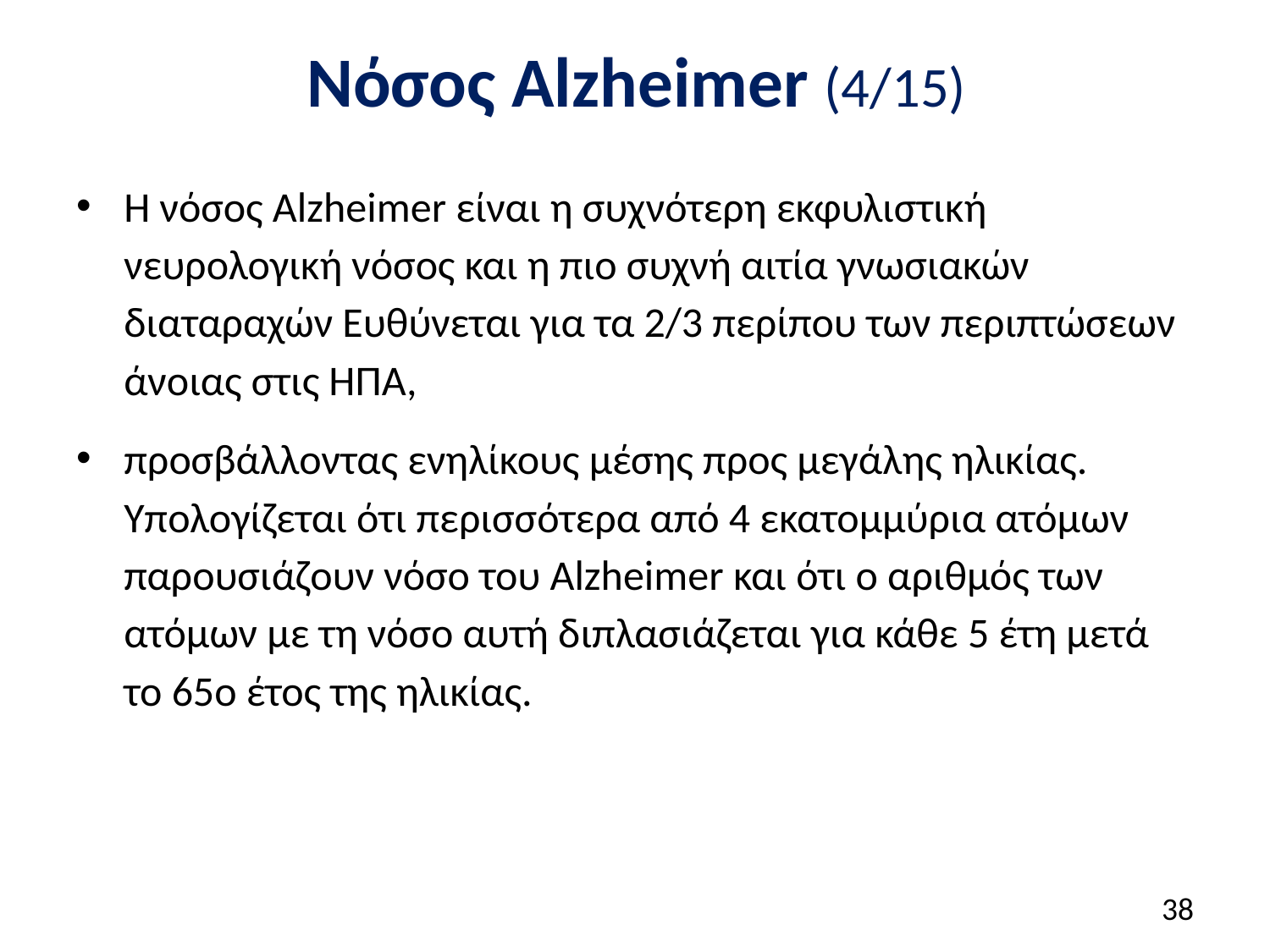

# Νόσος Alzheimer (4/15)
Η νόσος Alzheimer είναι η συχνότερη εκφυλιστική νευρολογική νόσος και η πιο συχνή αιτία γνωσιακών διαταραχών Ευθύνεται για τα 2/3 περίπου των περιπτώσεων άνοιας στις ΗΠΑ,
προσβάλλοντας ενηλίκους μέσης προς μεγάλης ηλικίας. Υπολογίζεται ότι περισσότερα από 4 εκατομμύρια ατόμων παρουσιάζουν νόσο του Alzheimer και ότι ο αριθμός των ατόμων με τη νόσο αυτή διπλασιάζεται για κάθε 5 έτη μετά το 65ο έτος της ηλικίας.

38